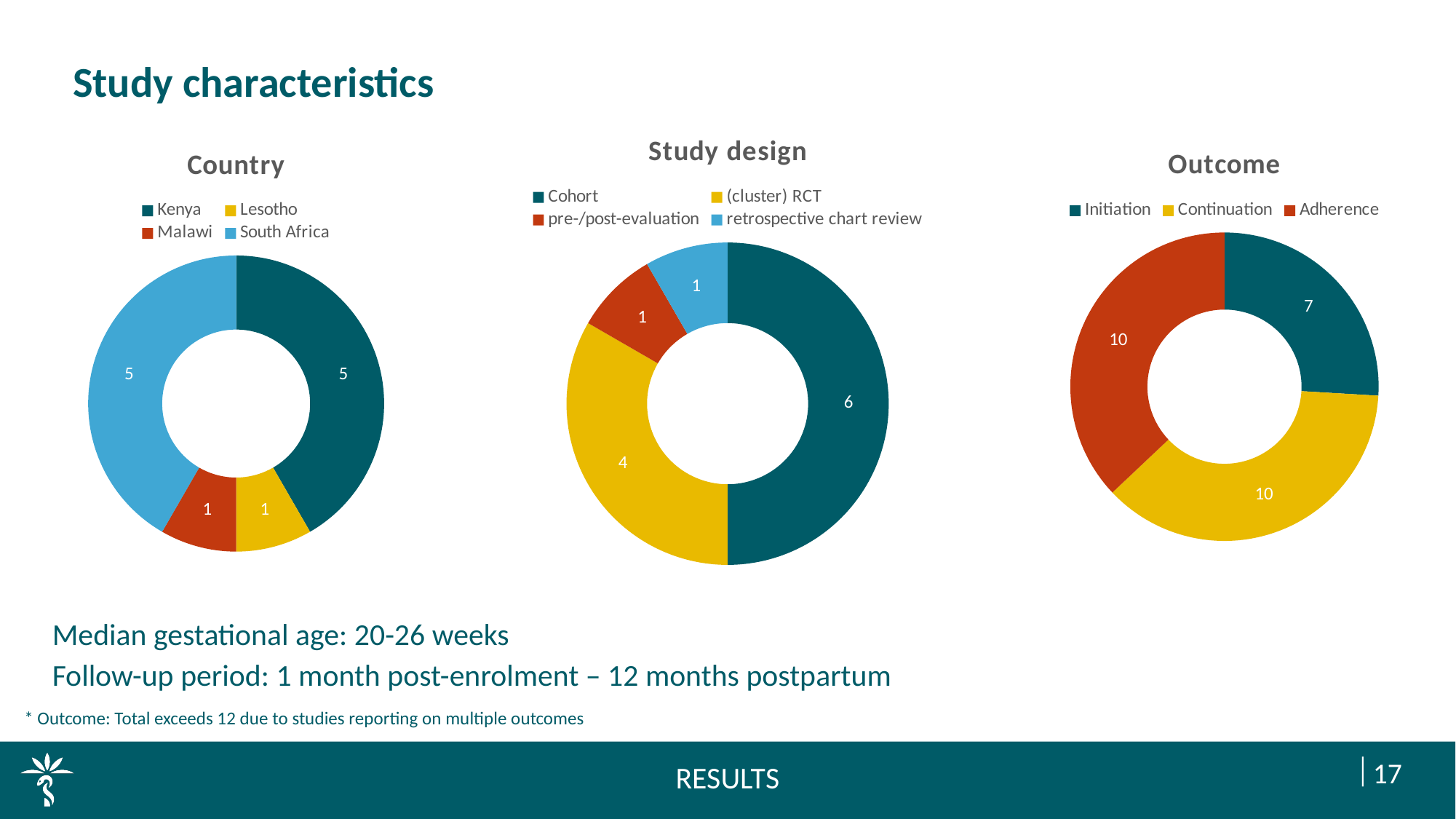

Study characteristics

### Chart: Study design

| Category | Study design |
|---|---|
| Cohort | 6.0 |
| (cluster) RCT | 4.0 |
| pre-/post-evaluation | 1.0 |
| retrospective chart review | 1.0 |

### Chart: Country

| Category | Country |
|---|---|
| Kenya | 5.0 |
| Lesotho | 1.0 |
| Malawi | 1.0 |
| South Africa | 5.0 |

### Chart: Outcome

| Category | Outcome |
|---|---|
| Initiation | 7.0 |
| Continuation | 10.0 |
| Adherence | 10.0 |

Median gestational age: 20-26 weeks
Follow-up period: 1 month post-enrolment – 12 months postpartum

* Outcome: Total exceeds 12 due to studies reporting on multiple outcomes
RESULTS
17